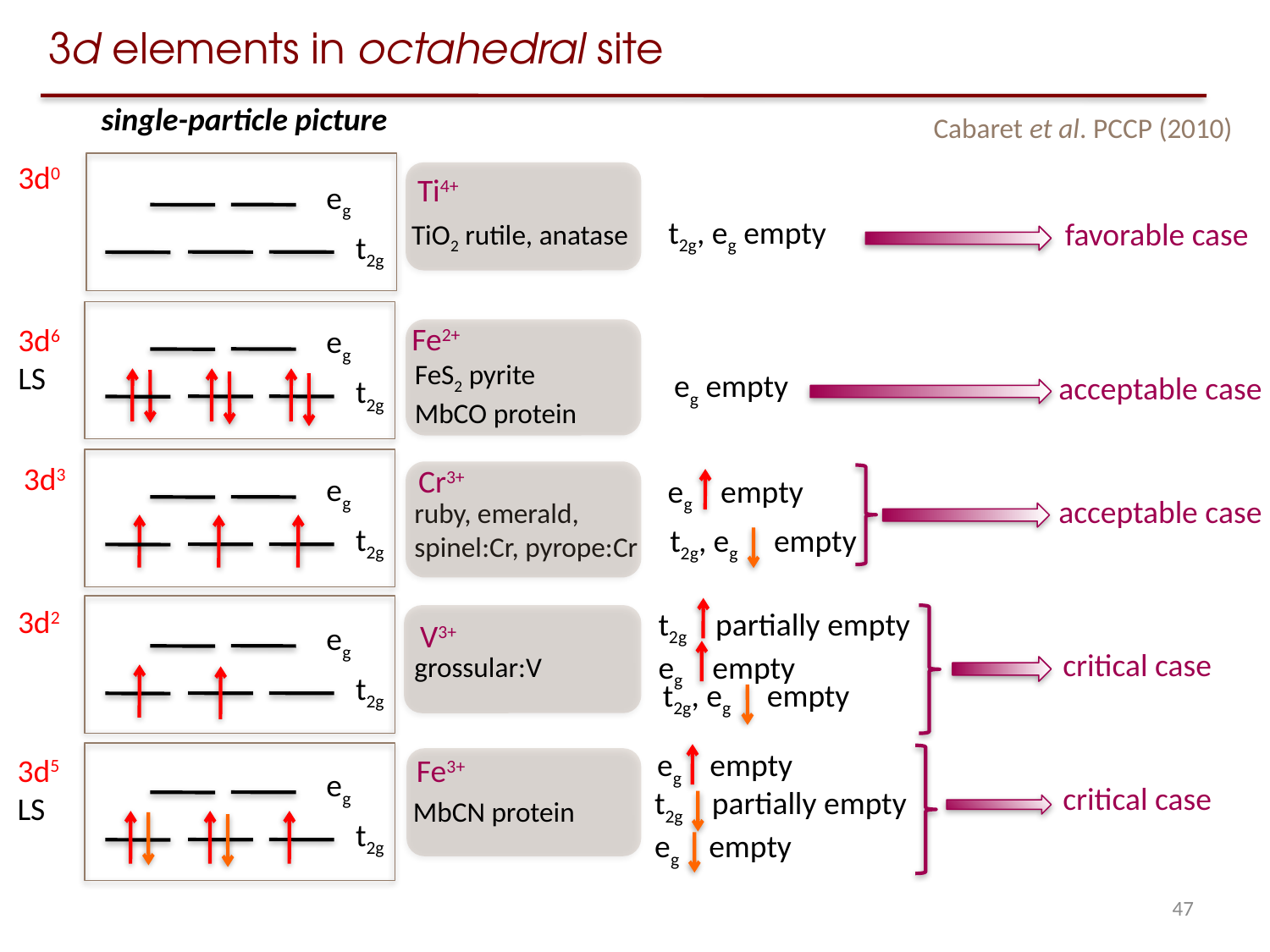

3d elements in octahedral site
single-particle picture
Cabaret et al. PCCP (2010)
3d0
eg
t2g

Ti4+
TiO2 rutile, anatase
t2g, eg empty
favorable case

3d6
LS
eg
t2g
Fe2+

FeS2 pyrite
MbCO protein
eg empty
acceptable case

3d3
eg
t2g
Cr3+

ruby, emerald,
spinel:Cr, pyrope:Cr
eg      empty

acceptable case

t2g, eg     empty
3d2

eg
t2g
t2g    partially empty
eg       empty

critical case

t2g, eg     empty

V3+
grossular:V
eg      empty

critical case
t2g    partially empty
eg       empty

3d5
LS

eg
t2g
Fe3+

MbCN protein
47